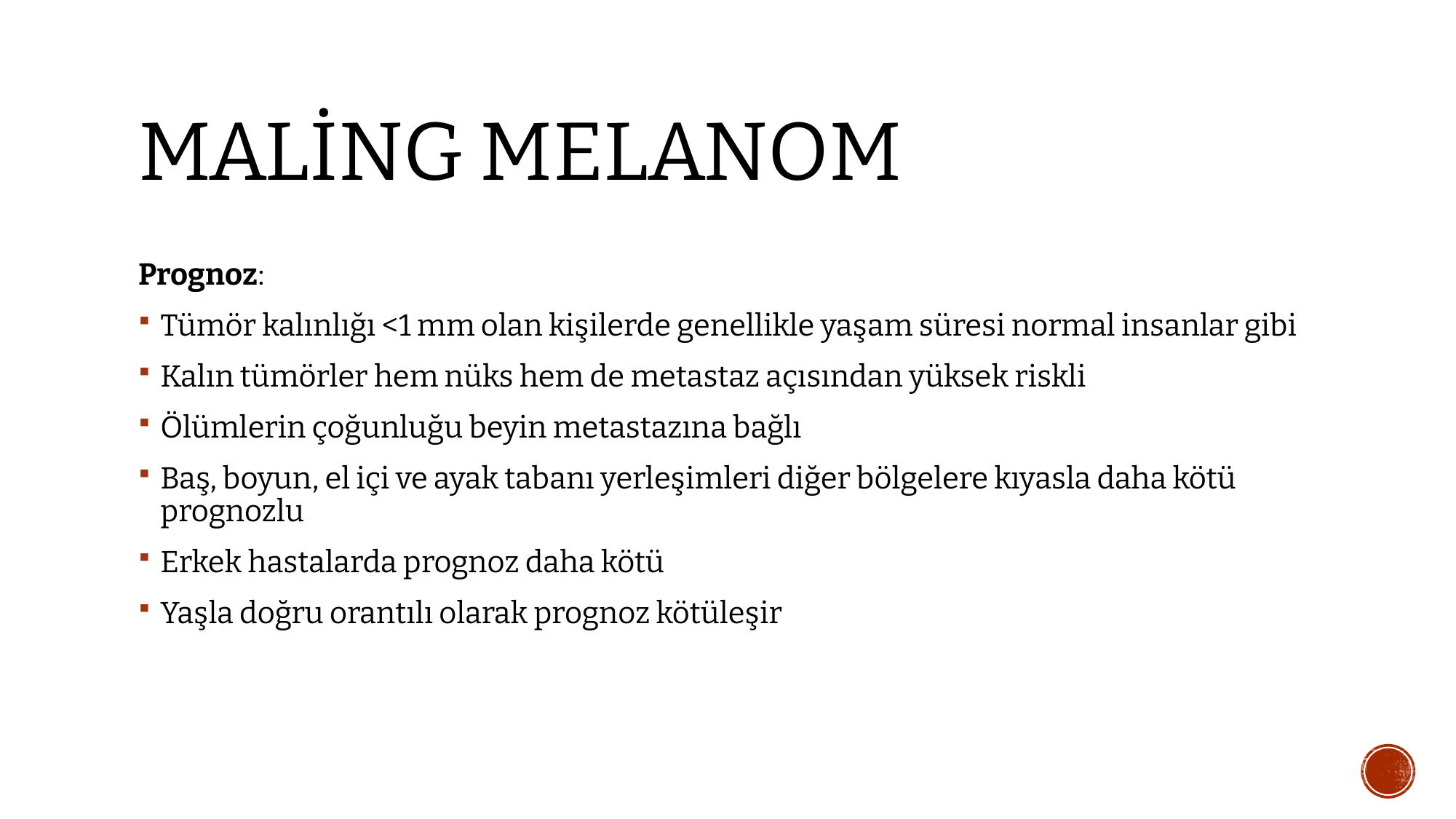

# Maling melanom
Prognoz:
Tümör kalınlığı <1 mm olan kişilerde genellikle yaşam süresi normal insanlar gibi
Kalın tümörler hem nüks hem de metastaz açısından yüksek riskli
Ölümlerin çoğunluğu beyin metastazına bağlı
Baş, boyun, el içi ve ayak tabanı yerleşimleri diğer bölgelere kıyasla daha kötü prognozlu
Erkek hastalarda prognoz daha kötü
Yaşla doğru orantılı olarak prognoz kötüleşir